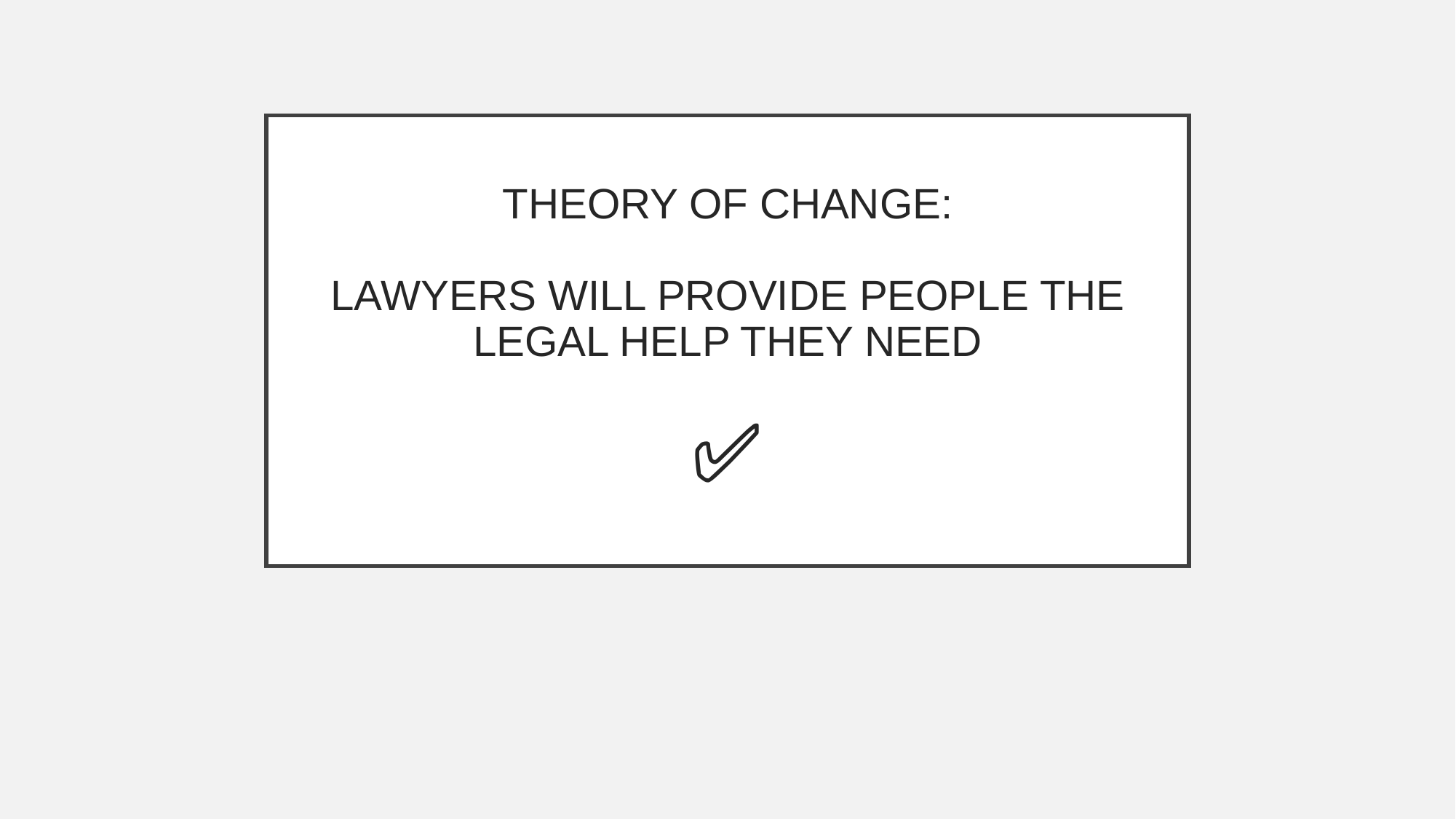

# THEORY OF CHANGE: LAWYERS WILL PROVIDE PEOPLE THE LEGAL HELP THEY NEED ✅